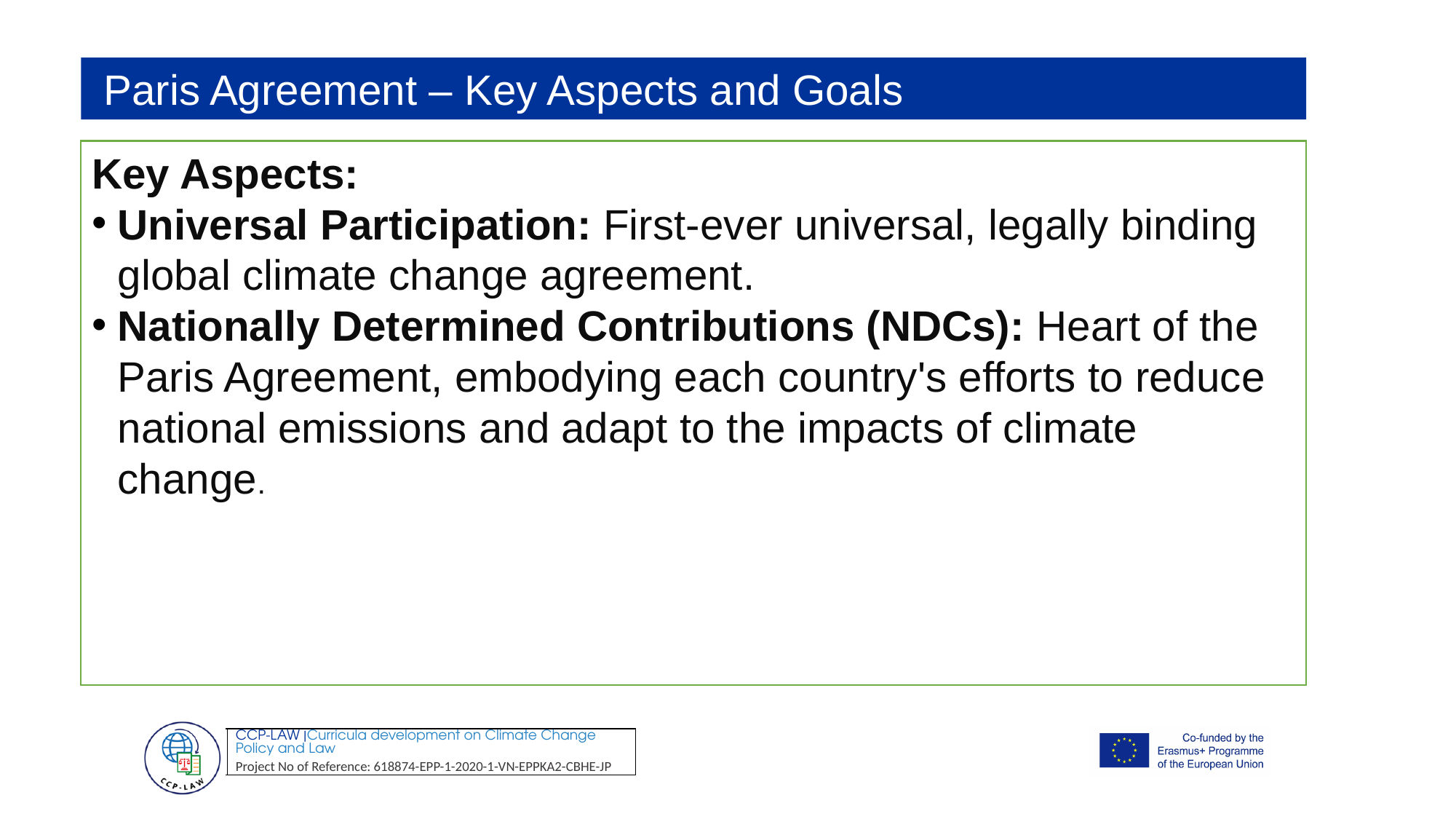

Paris Agreement – Key Aspects and Goals
Key Aspects:
Universal Participation: First-ever universal, legally binding global climate change agreement.
Nationally Determined Contributions (NDCs): Heart of the Paris Agreement, embodying each country's efforts to reduce national emissions and adapt to the impacts of climate change.